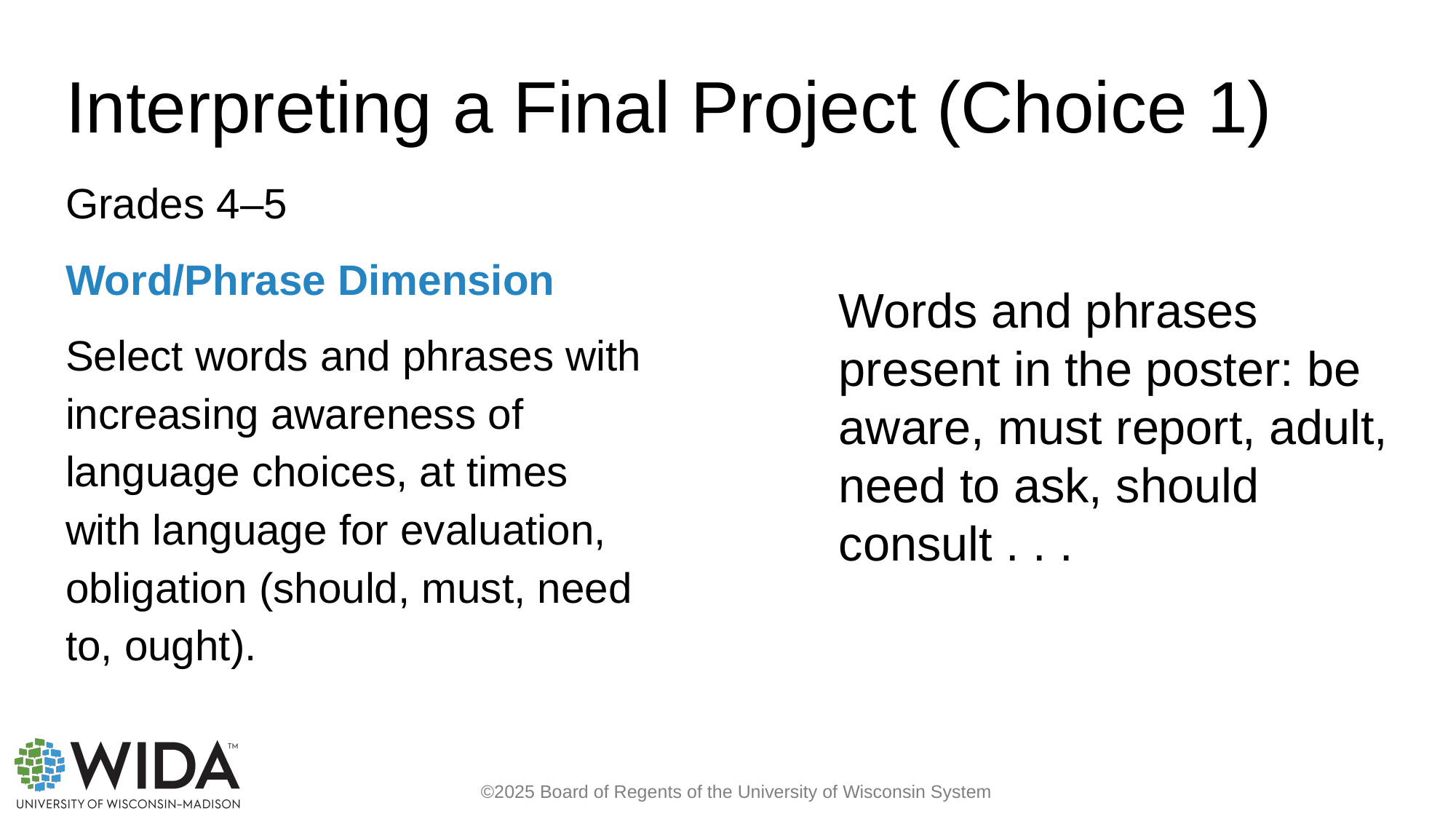

# Interpreting a Final Project (Choice 1)
Grades 4–5
Word/Phrase Dimension
Select words and phrases with increasing awareness of language choices, at times with language for evaluation, obligation (should, must, need to, ought).
Words and phrases present in the poster: be aware, must report, adult, need to ask, should consult . . .
©2025 Board of Regents of the University of Wisconsin System